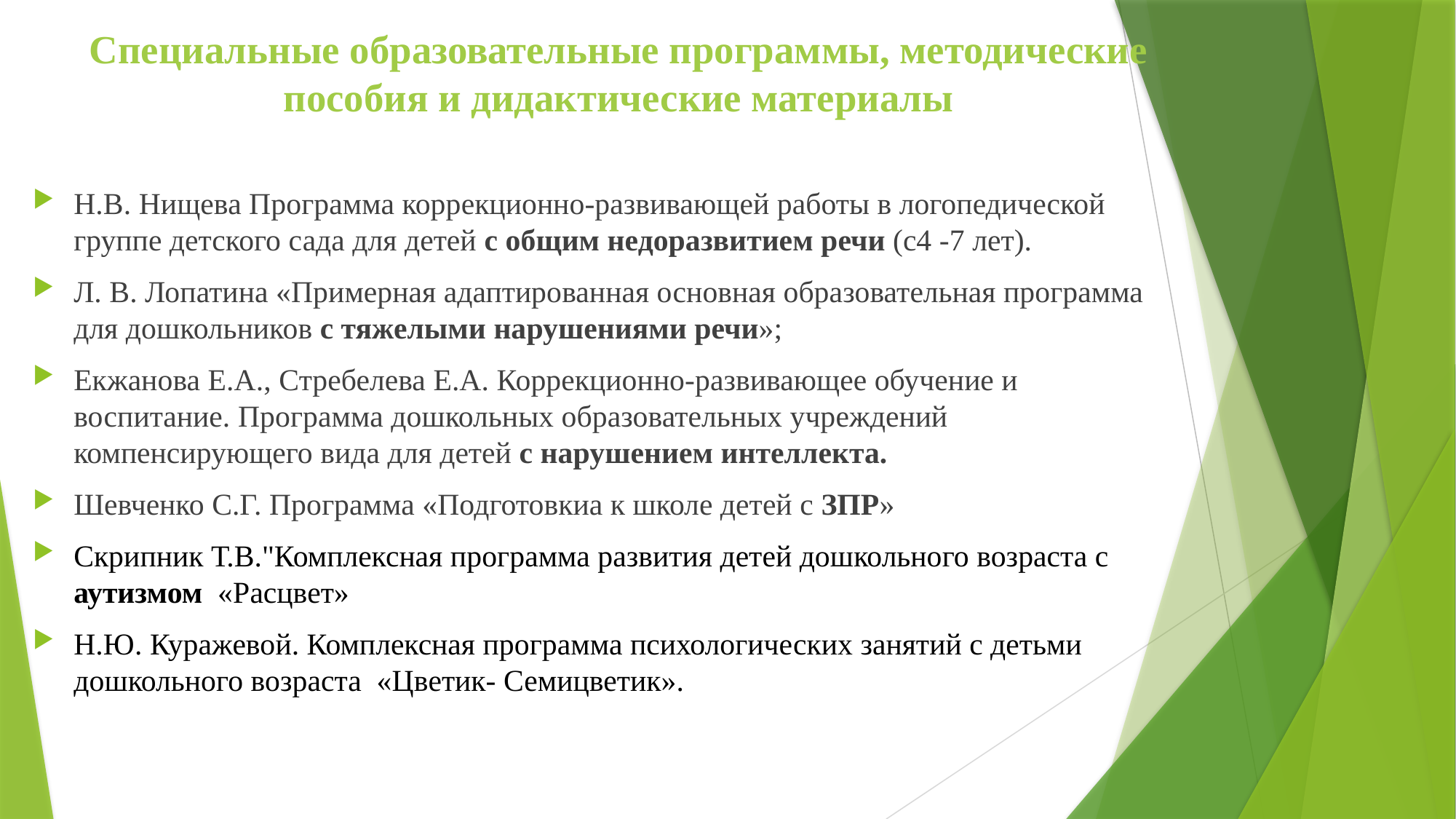

# Специальные образовательные программы, методические пособия и дидактические материалы
Н.В. Нищева Программа коррекционно-развивающей работы в логопедической группе детского сада для детей с общим недоразвитием речи (с4 -7 лет).
Л. В. Лопатина «Примерная адаптированная основная образовательная программа для дошкольников с тяжелыми нарушениями речи»;
Екжанова Е.А., Стребелева Е.А. Коррекционно-развивающее обучение и воспитание. Программа дошкольных образовательных учреждений компенсирующего вида для детей с нарушением интеллекта.
Шевченко С.Г. Программа «Подготовкиа к школе детей с ЗПР»
Скрипник Т.В."Комплексная программа развития детей дошкольного возраста с        аутизмом  «Расцвет»
Н.Ю. Куражевой. Комплексная программа психологических занятий с детьми дошкольного возраста  «Цветик- Семицветик».